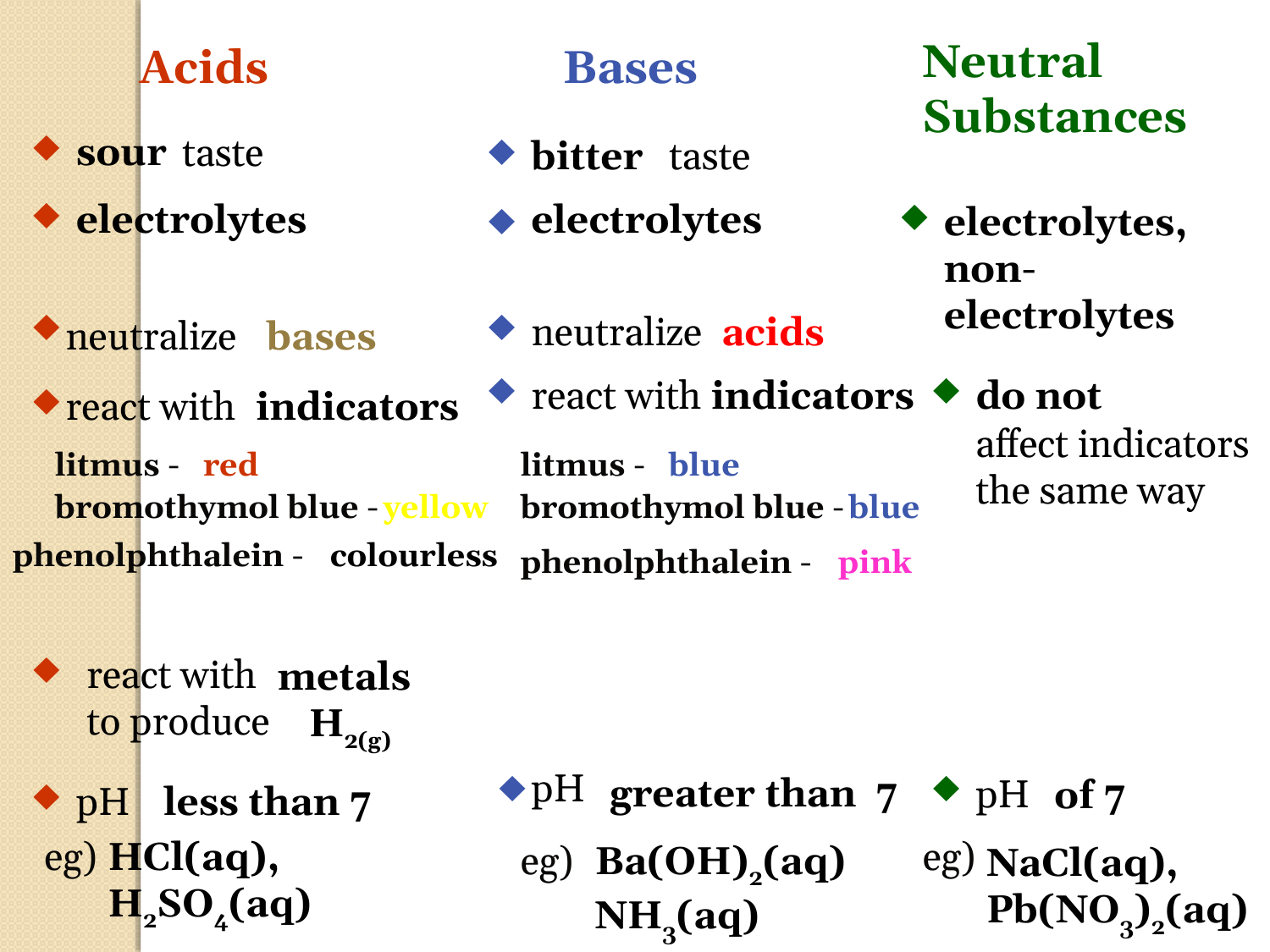

Neutral Substances
Acids
Bases

sour
taste

bitter
taste

electrolytes
electrolytes

electrolytes,       non-electrolytes

neutralize
acids
neutralize
bases

react with
indicators
do not

react with
indicators
affect indicators the same way
litmus -
red
litmus -
blue
bromothymol blue -
yellow
bromothymol blue -
blue
phenolphthalein -
colourless
phenolphthalein -
pink

react with                   to produce
metals
H2(g)

pH

       greater than  7
pH
       of 7

pH
         less than 7
eg)
HCl(aq), H2SO4(aq)
eg)
eg)
Ba(OH)2(aq) NH3(aq)
NaCl(aq), Pb(NO3)2(aq)